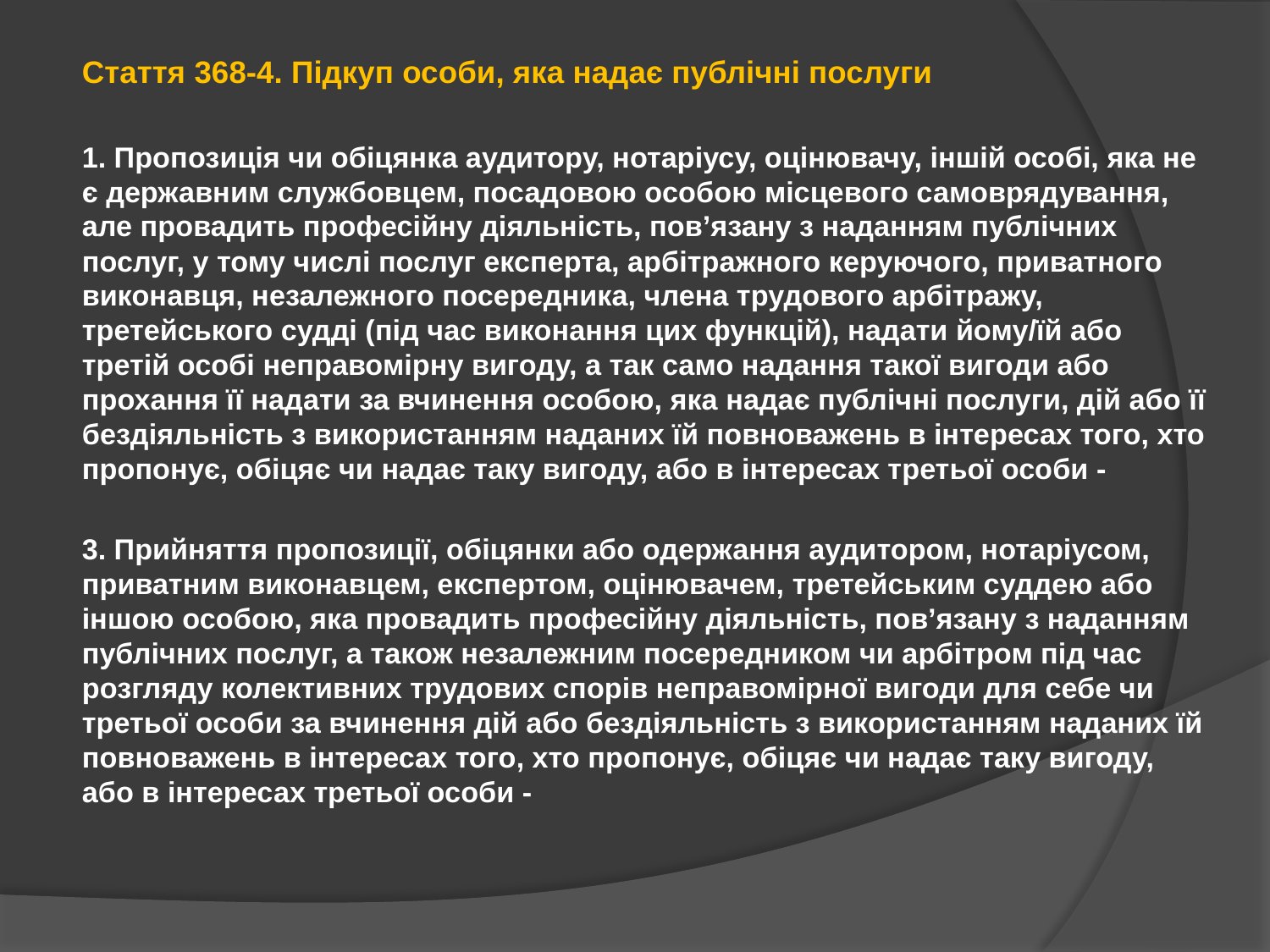

Стаття 368-4. Підкуп особи, яка надає публічні послуги

1. Пропозиція чи обіцянка аудитору, нотаріусу, оцінювачу, іншій особі, яка не є державним службовцем, посадовою особою місцевого самоврядування, але провадить професійну діяльність, пов’язану з наданням публічних послуг, у тому числі послуг експерта, арбітражного керуючого, приватного виконавця, незалежного посередника, члена трудового арбітражу, третейського судді (під час виконання цих функцій), надати йому/їй або третій особі неправомірну вигоду, а так само надання такої вигоди або прохання її надати за вчинення особою, яка надає публічні послуги, дій або її бездіяльність з використанням наданих їй повноважень в інтересах того, хто пропонує, обіцяє чи надає таку вигоду, або в інтересах третьої особи -

3. Прийняття пропозиції, обіцянки або одержання аудитором, нотаріусом, приватним виконавцем, експертом, оцінювачем, третейським суддею або іншою особою, яка провадить професійну діяльність, пов’язану з наданням публічних послуг, а також незалежним посередником чи арбітром під час розгляду колективних трудових спорів неправомірної вигоди для себе чи третьої особи за вчинення дій або бездіяльність з використанням наданих їй повноважень в інтересах того, хто пропонує, обіцяє чи надає таку вигоду, або в інтересах третьої особи -